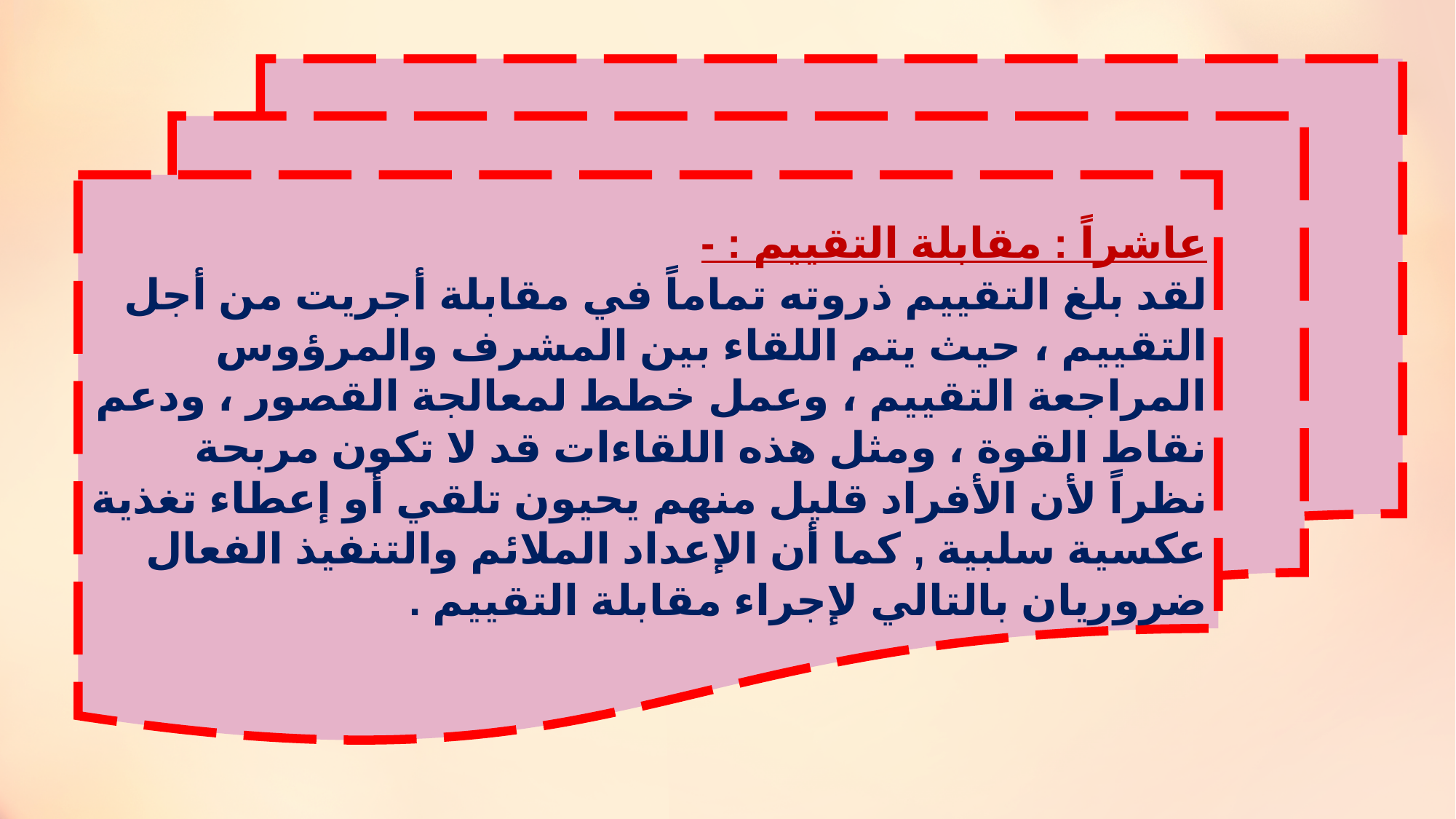

عاشراً : مقابلة التقييم : -
لقد بلغ التقييم ذروته تماماً في مقابلة أجريت من أجل التقييم ، حيث يتم اللقاء بين المشرف والمرؤوس المراجعة التقييم ، وعمل خطط لمعالجة القصور ، ودعم نقاط القوة ، ومثل هذه اللقاءات قد لا تكون مربحة نظراً لأن الأفراد قليل منهم يحيون تلقي أو إعطاء تغذية عكسية سلبية , كما أن الإعداد الملائم والتنفيذ الفعال ضروريان بالتالي لإجراء مقابلة التقييم .